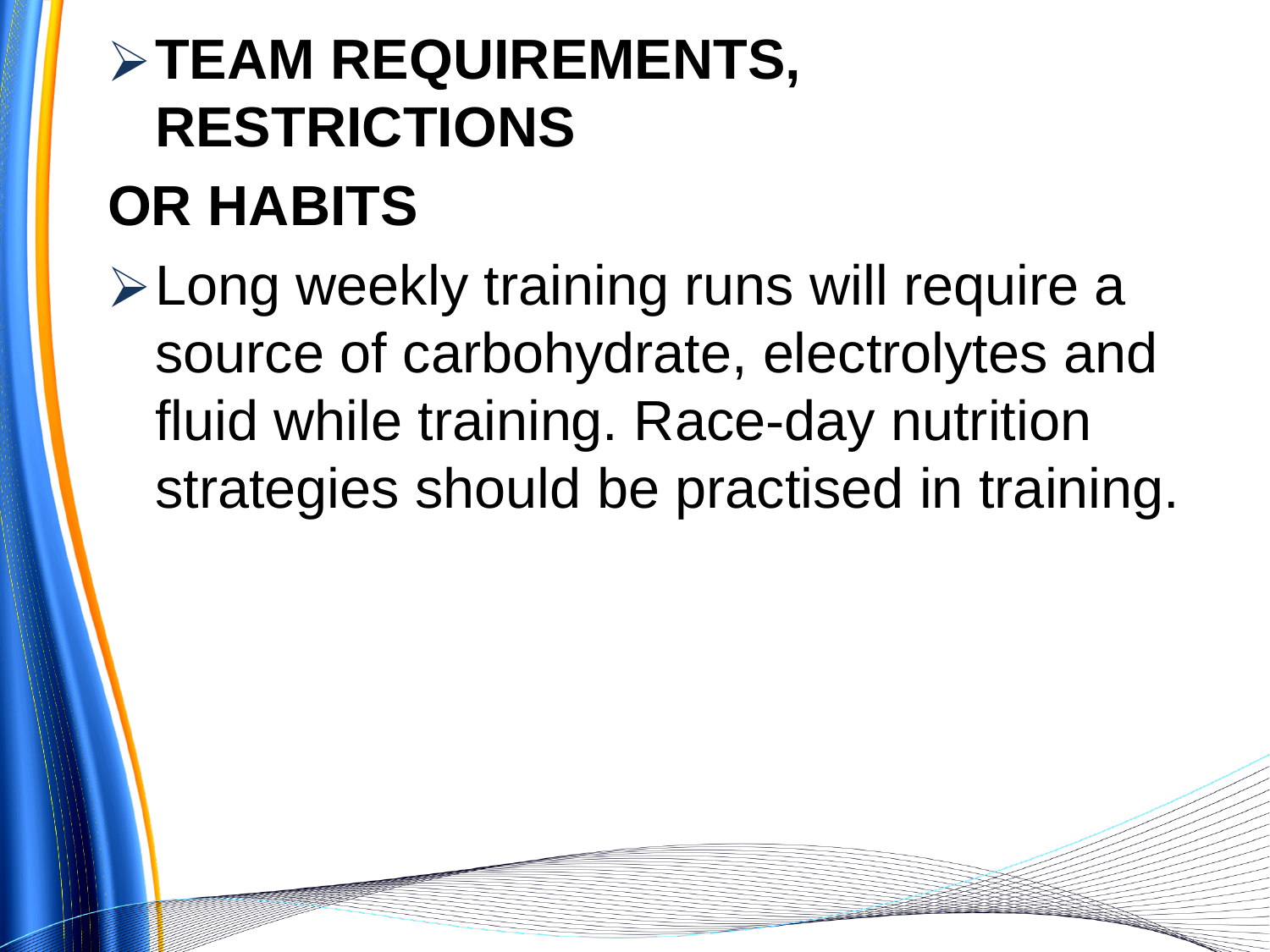

TEAM REQUIREMENTS, RESTRICTIONS
OR HABITS
Long weekly training runs will require a source of carbohydrate, electrolytes and fluid while training. Race-day nutrition strategies should be practised in training.